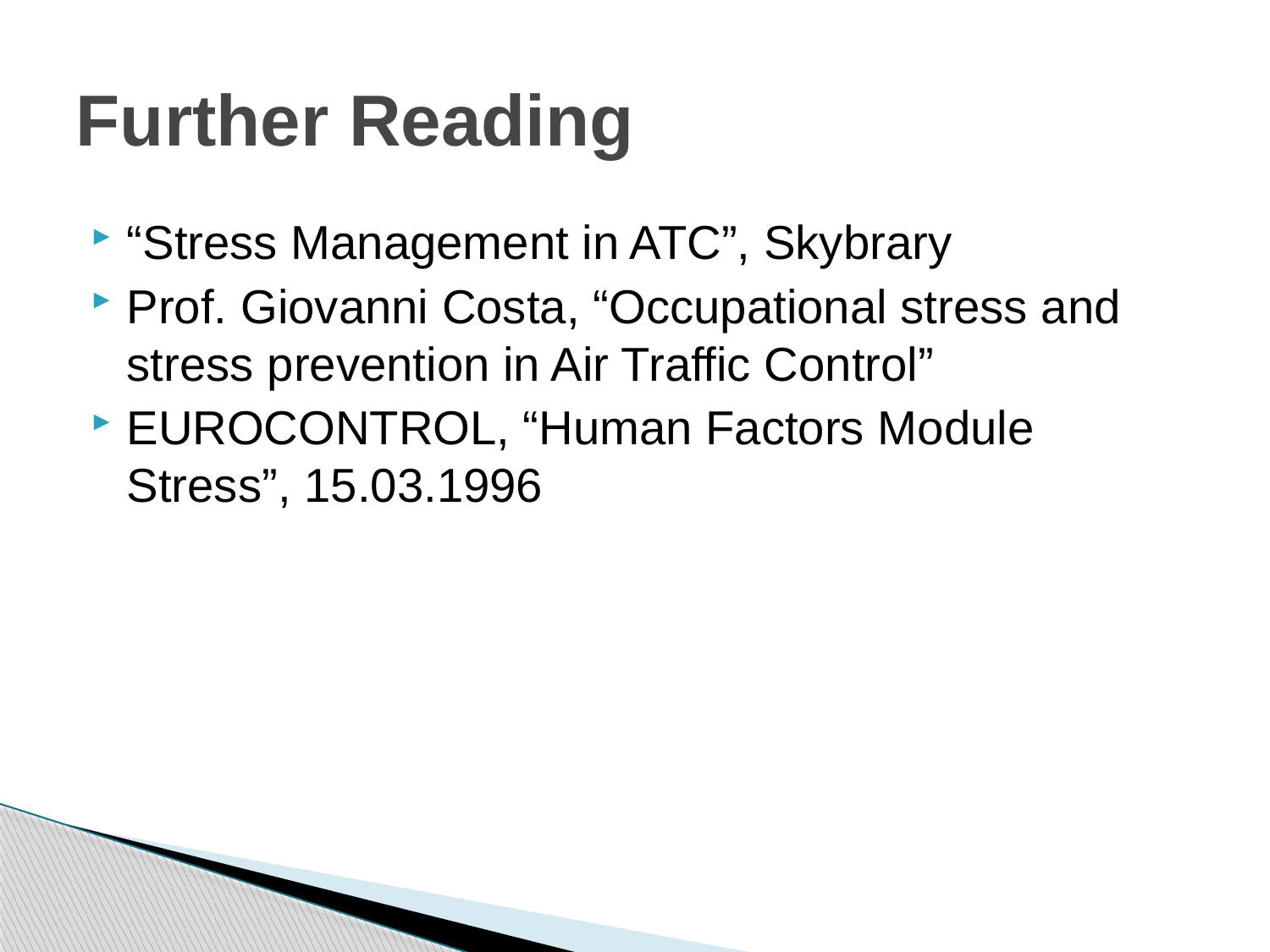

# Further Reading
“Stress Management in ATC”, Skybrary
Prof. Giovanni Costa, “Occupational stress and stress prevention in Air Traffic Control”
EUROCONTROL, “Human Factors Module Stress”, 15.03.1996